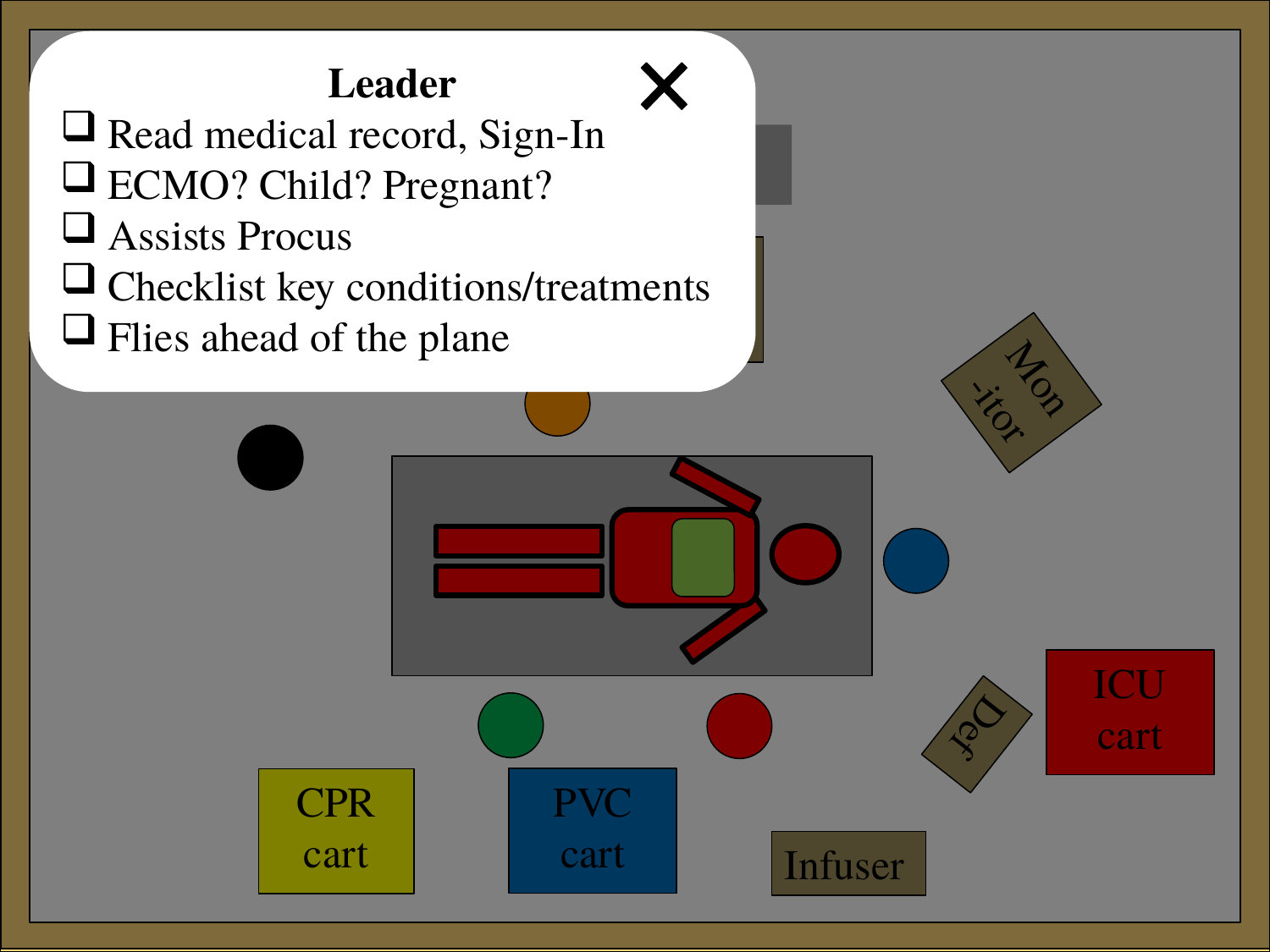

Leader
Read medical record, Sign-In
ECMO? Child? Pregnant?
Assists Procus
Checklist key conditions/treatments
Flies ahead of the plane

Ultra-
sound
Mon-itor

ICU cart

Def
PVC cart
CPR cart
Infuser